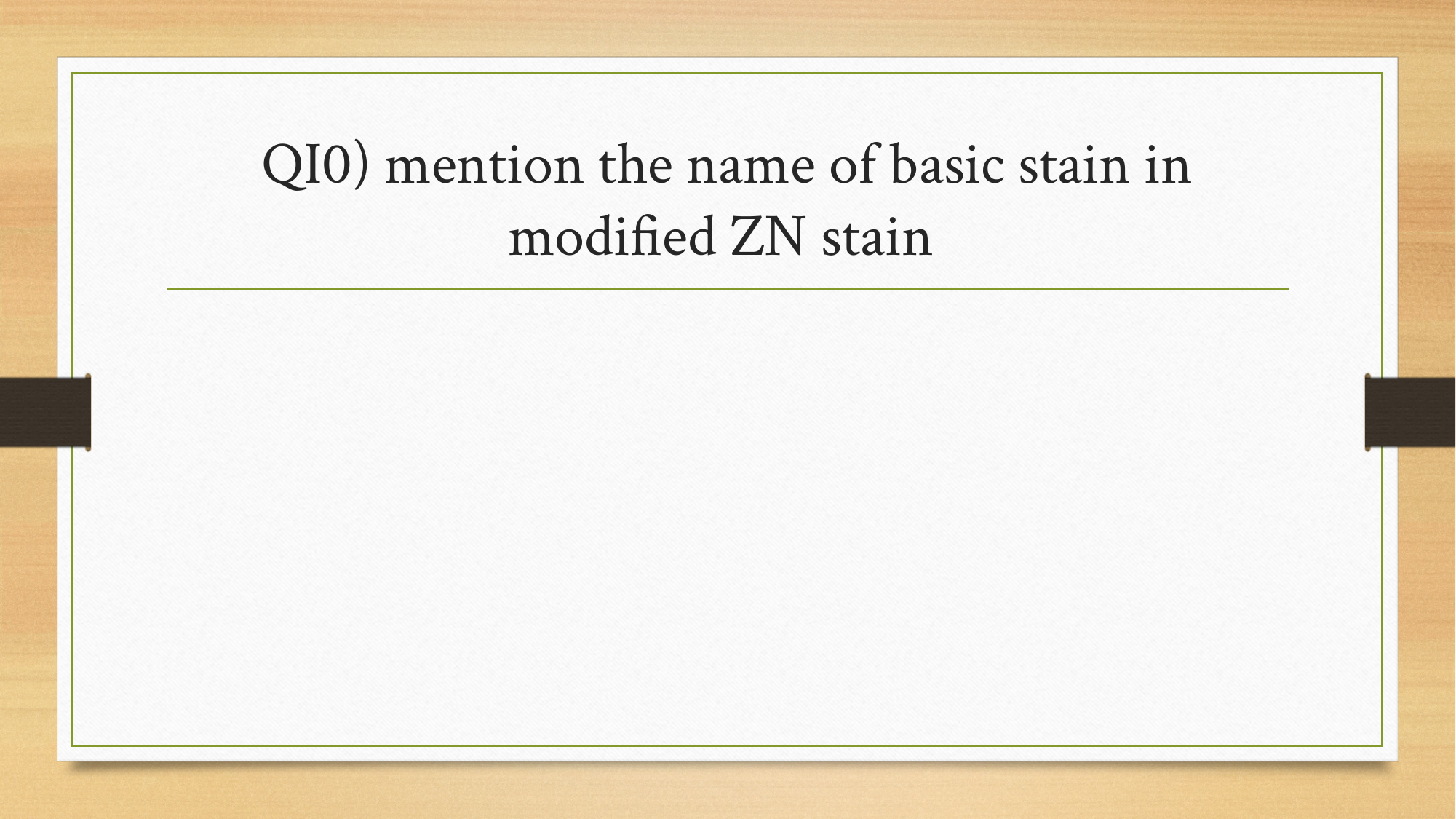

# QI0) mention the name of basic stain in modified ZN stain